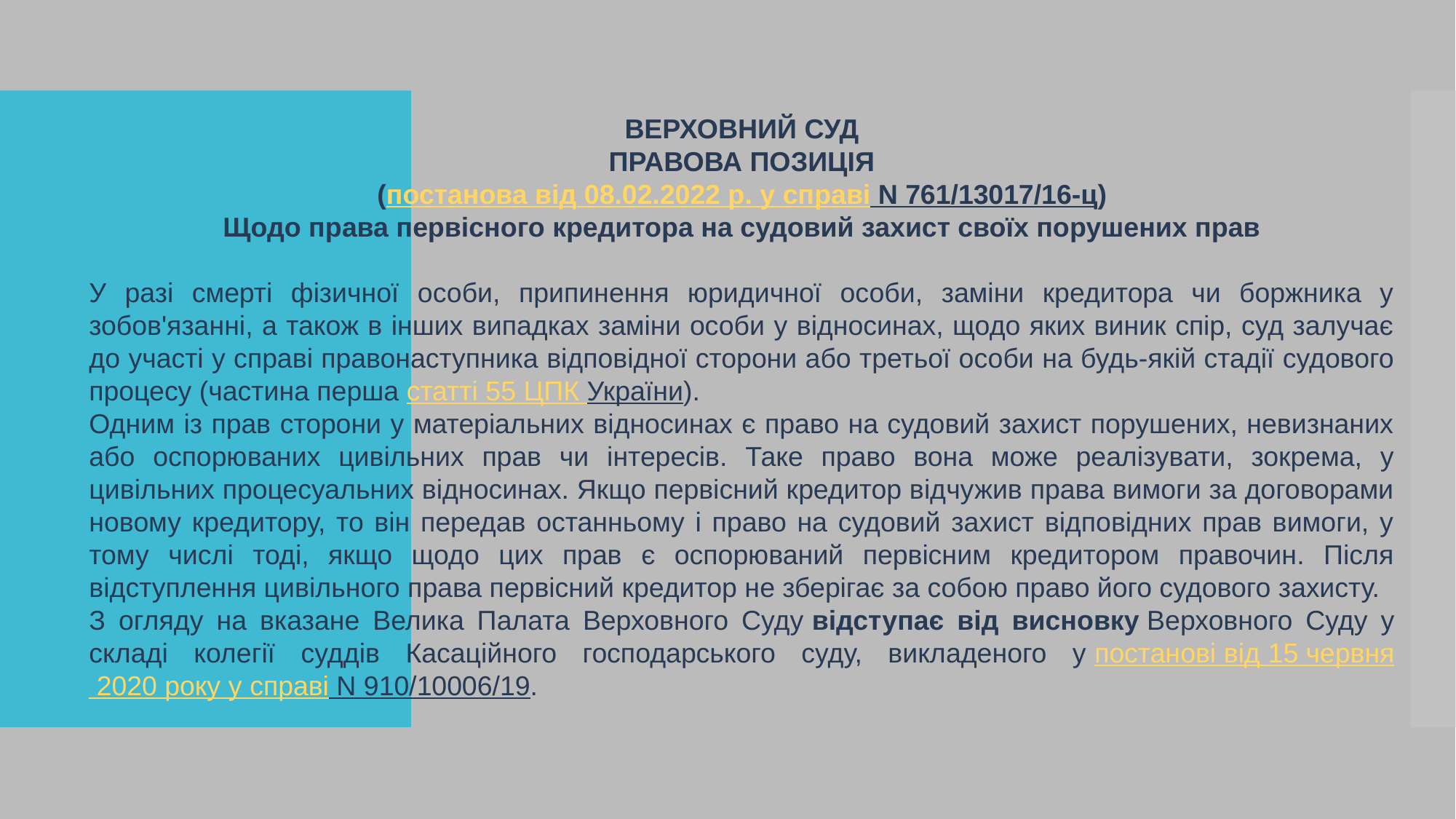

ВЕРХОВНИЙ СУД
ПРАВОВА ПОЗИЦІЯ
(постанова від 08.02.2022 р. у справі N 761/13017/16-ц)
Щодо права первісного кредитора на судовий захист своїх порушених прав

У разі смерті фізичної особи, припинення юридичної особи, заміни кредитора чи боржника у зобов'язанні, а також в інших випадках заміни особи у відносинах, щодо яких виник спір, суд залучає до участі у справі правонаступника відповідної сторони або третьої особи на будь-якій стадії судового процесу (частина перша статті 55 ЦПК України).
Одним із прав сторони у матеріальних відносинах є право на судовий захист порушених, невизнаних або оспорюваних цивільних прав чи інтересів. Таке право вона може реалізувати, зокрема, у цивільних процесуальних відносинах. Якщо первісний кредитор відчужив права вимоги за договорами новому кредитору, то він передав останньому і право на судовий захист відповідних прав вимоги, у тому числі тоді, якщо щодо цих прав є оспорюваний первісним кредитором правочин. Після відступлення цивільного права первісний кредитор не зберігає за собою право його судового захисту.
З огляду на вказане Велика Палата Верховного Суду відступає від висновку Верховного Суду у складі колегії суддів Касаційного господарського суду, викладеного у постанові від 15 червня 2020 року у справі N 910/10006/19.